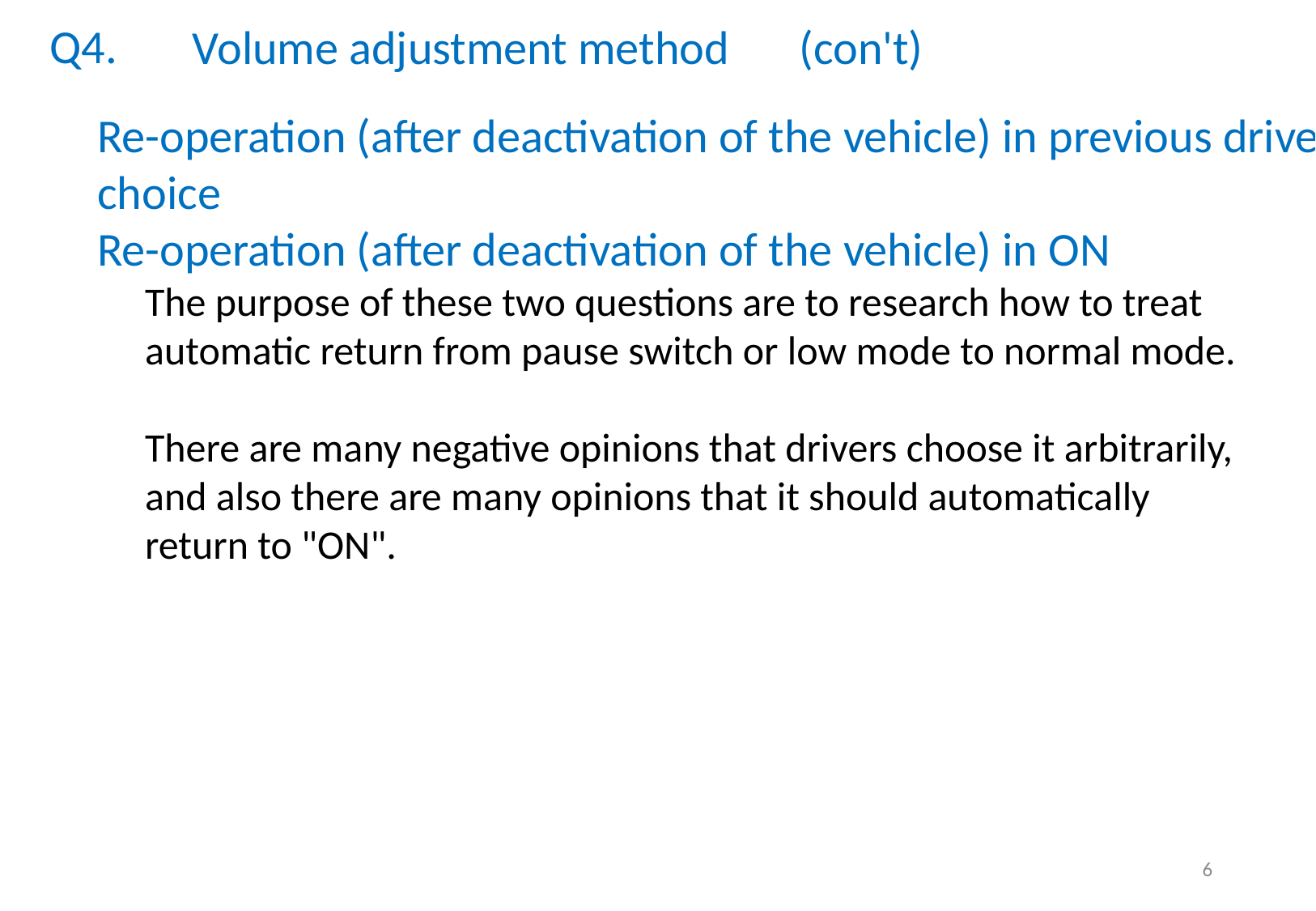

Q4.
Volume adjustment method　(con't)
Re-operation (after deactivation of the vehicle) in previous driver choice
Re-operation (after deactivation of the vehicle) in ON
The purpose of these two questions are to research how to treat automatic return from pause switch or low mode to normal mode.

There are many negative opinions that drivers choose it arbitrarily,      and also there are many opinions that it should automatically             return to "ON".

6